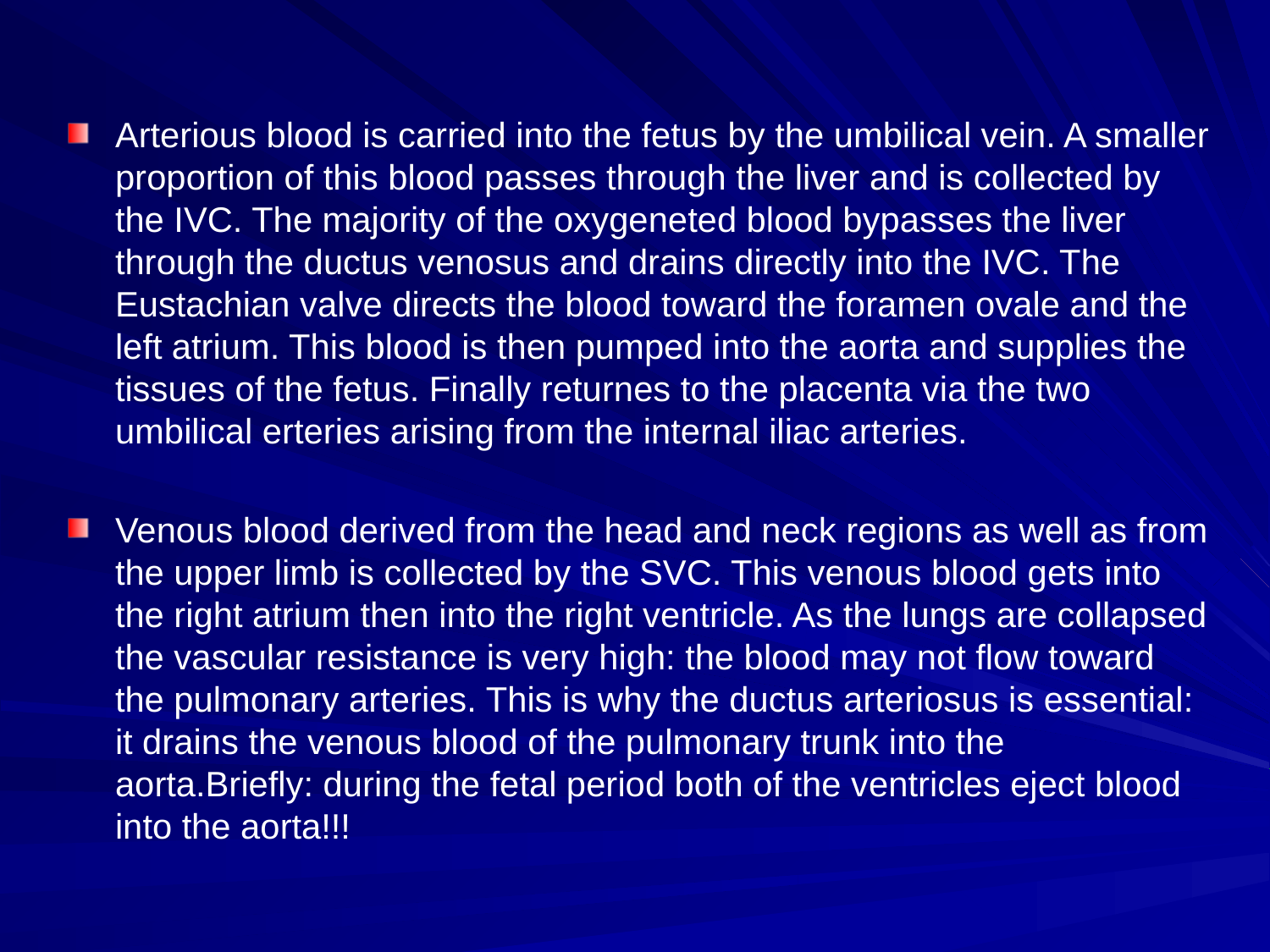

Arterious blood is carried into the fetus by the umbilical vein. A smaller proportion of this blood passes through the liver and is collected by the IVC. The majority of the oxygeneted blood bypasses the liver through the ductus venosus and drains directly into the IVC. The Eustachian valve directs the blood toward the foramen ovale and the left atrium. This blood is then pumped into the aorta and supplies the tissues of the fetus. Finally returnes to the placenta via the two umbilical erteries arising from the internal iliac arteries.

Venous blood derived from the head and neck regions as well as from the upper limb is collected by the SVC. This venous blood gets into the right atrium then into the right ventricle. As the lungs are collapsed the vascular resistance is very high: the blood may not flow toward the pulmonary arteries. This is why the ductus arteriosus is essential: it drains the venous blood of the pulmonary trunk into the aorta.Briefly: during the fetal period both of the ventricles eject blood into the aorta!!!